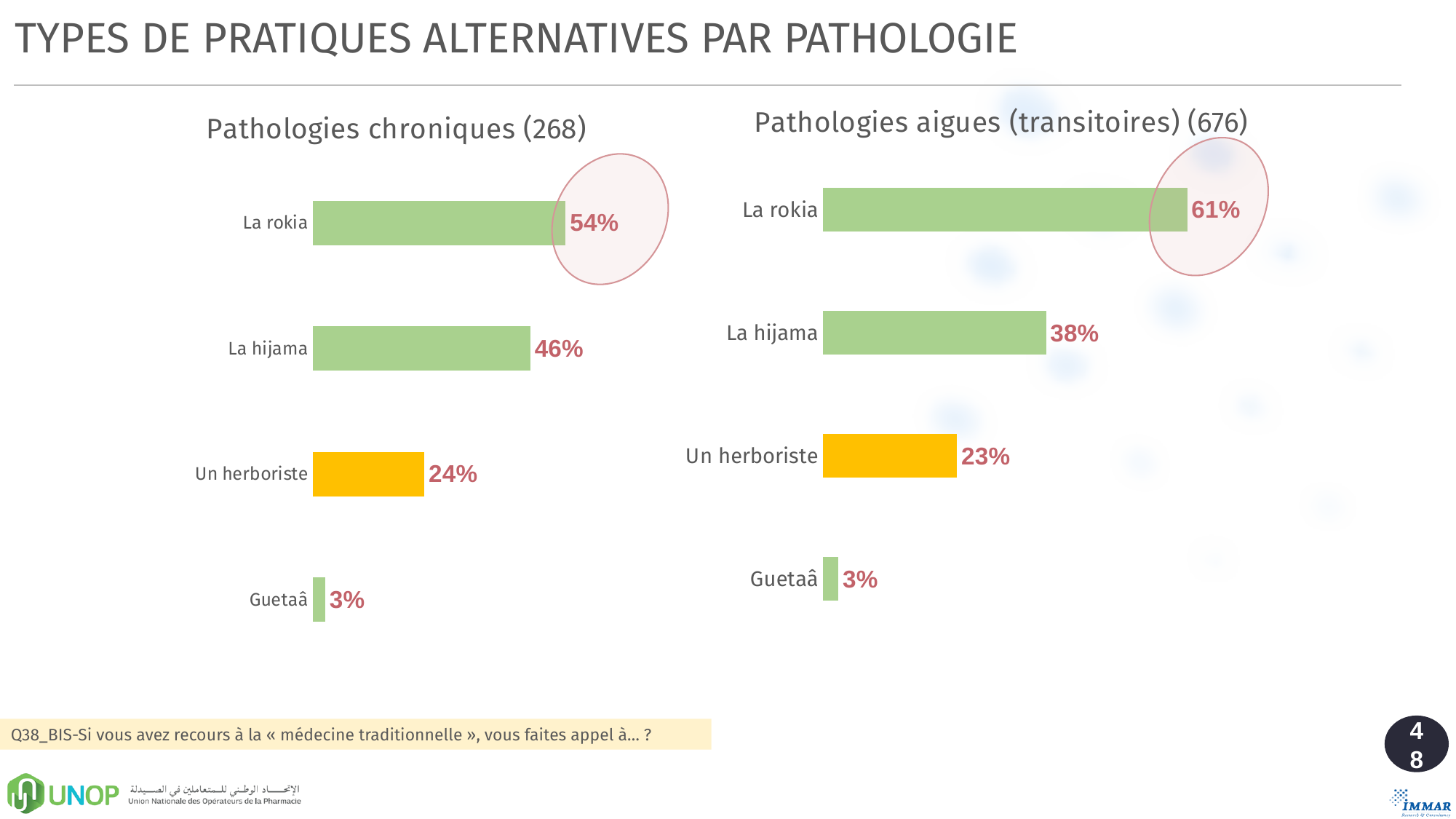

TYPES DE PRATIQUES ALTERNATIVES PAR PATHOLOGIE

### Chart: Pathologies aigues (transitoires) (676)

| Category | Pathologies aigues (transitoires) |
|---|---|
| Guetaâ | 0.026611841293286875 |
| Un herboriste | 0.22677482249018197 |
| La hijama | 0.3767342415739223 |
| La rokia | 0.6148279098192447 |

### Chart: Pathologies chroniques (268)

| Category | Pathologies chroniques |
|---|---|
| Guetaâ | 0.026236327420569392 |
| Un herboriste | 0.2370307131113472 |
| La hijama | 0.4618798155260596 |
| La rokia | 0.5369306474846147 |

48
Q38_BIS-Si vous avez recours à la « médecine traditionnelle », vous faites appel à… ?